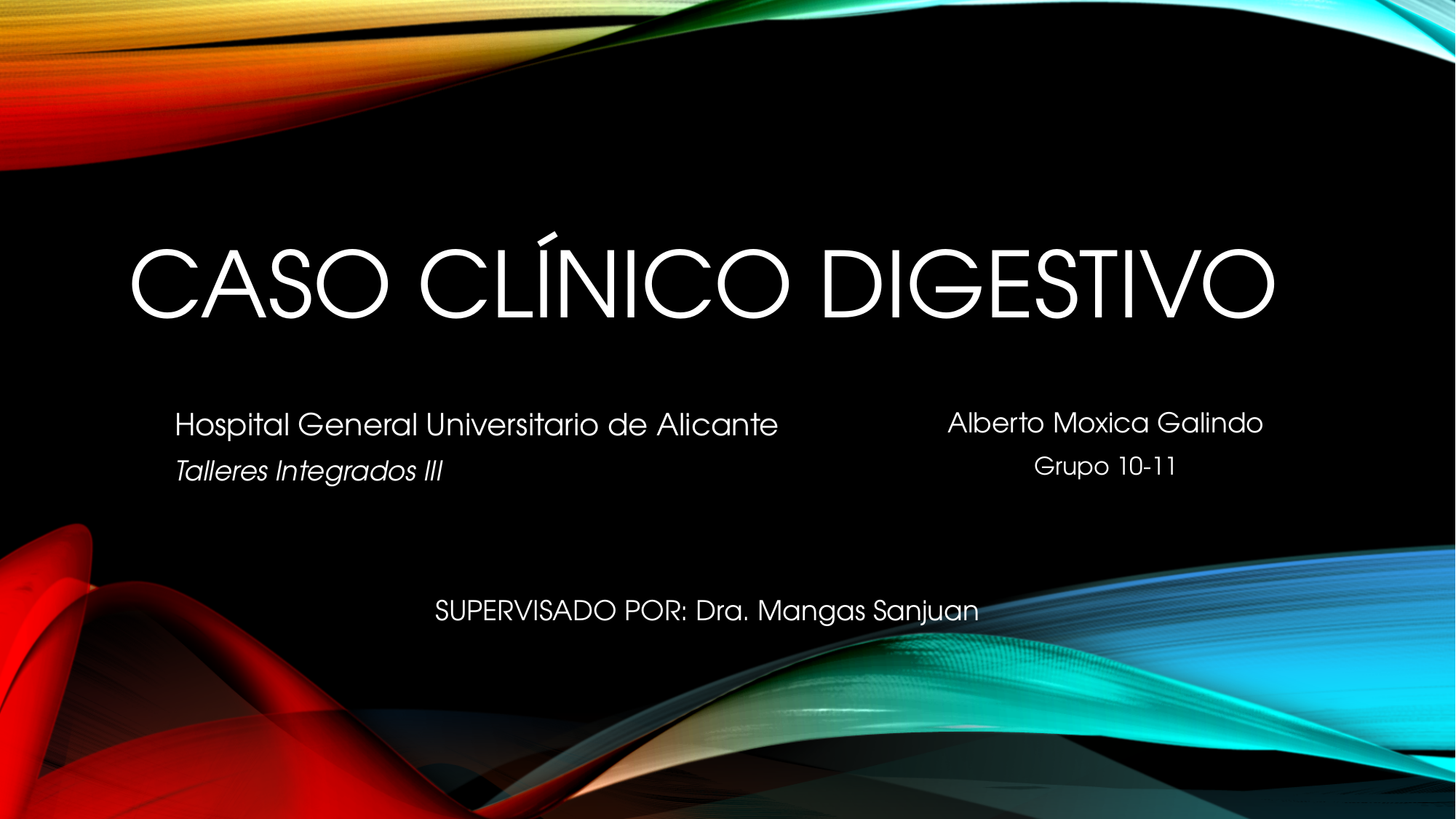

# Caso clínico digestivo
Alberto Moxica Galindo
Grupo 10-11
Hospital General Universitario de Alicante
Talleres Integrados III
SUPERVISADO POR: Dra. Mangas Sanjuan